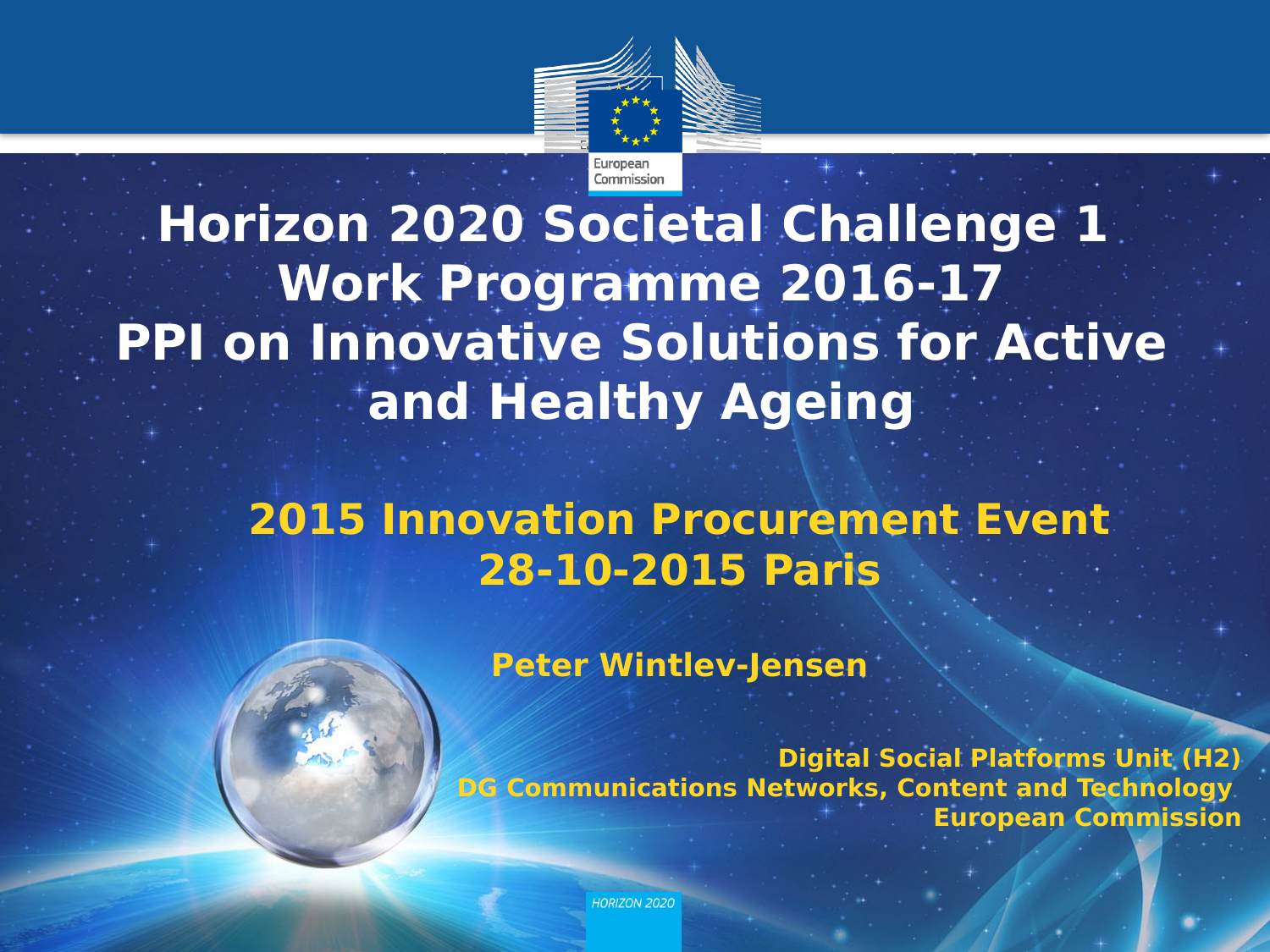

Horizon 2020 Societal Challenge 1
Work Programme 2016-17
PPI on Innovative Solutions for Active and Healthy Ageing
# 2015 Innovation Procurement Event 28-10-2015 Paris Peter Wintlev-Jensen

Digital Social Platforms Unit (H2)
DG Communications Networks, Content and Technology
European Commission